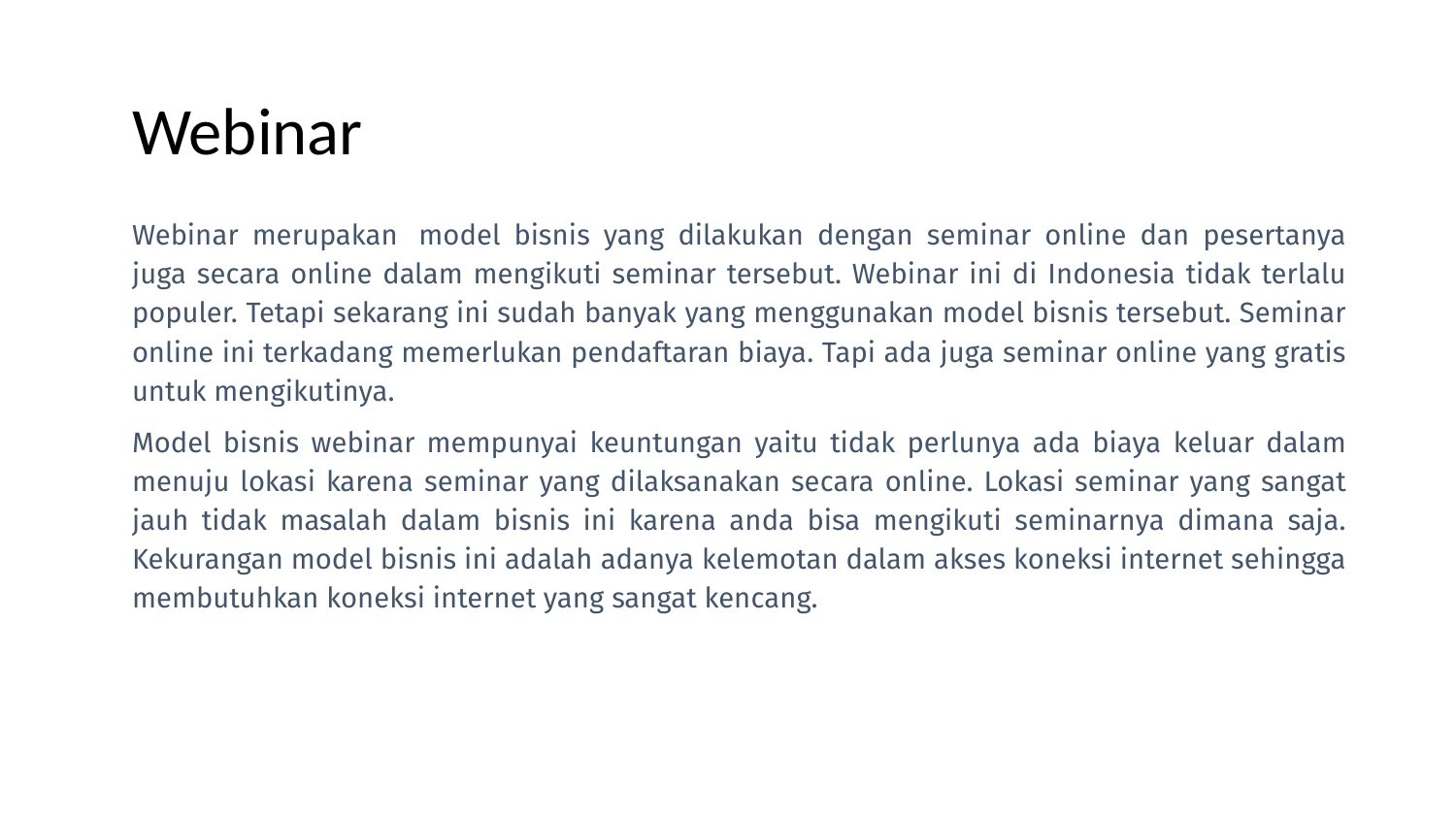

# Webinar
Webinar merupakan  model bisnis yang dilakukan dengan seminar online dan pesertanya juga secara online dalam mengikuti seminar tersebut. Webinar ini di Indonesia tidak terlalu populer. Tetapi sekarang ini sudah banyak yang menggunakan model bisnis tersebut. Seminar online ini terkadang memerlukan pendaftaran biaya. Tapi ada juga seminar online yang gratis untuk mengikutinya.
Model bisnis webinar mempunyai keuntungan yaitu tidak perlunya ada biaya keluar dalam menuju lokasi karena seminar yang dilaksanakan secara online. Lokasi seminar yang sangat jauh tidak masalah dalam bisnis ini karena anda bisa mengikuti seminarnya dimana saja. Kekurangan model bisnis ini adalah adanya kelemotan dalam akses koneksi internet sehingga membutuhkan koneksi internet yang sangat kencang.